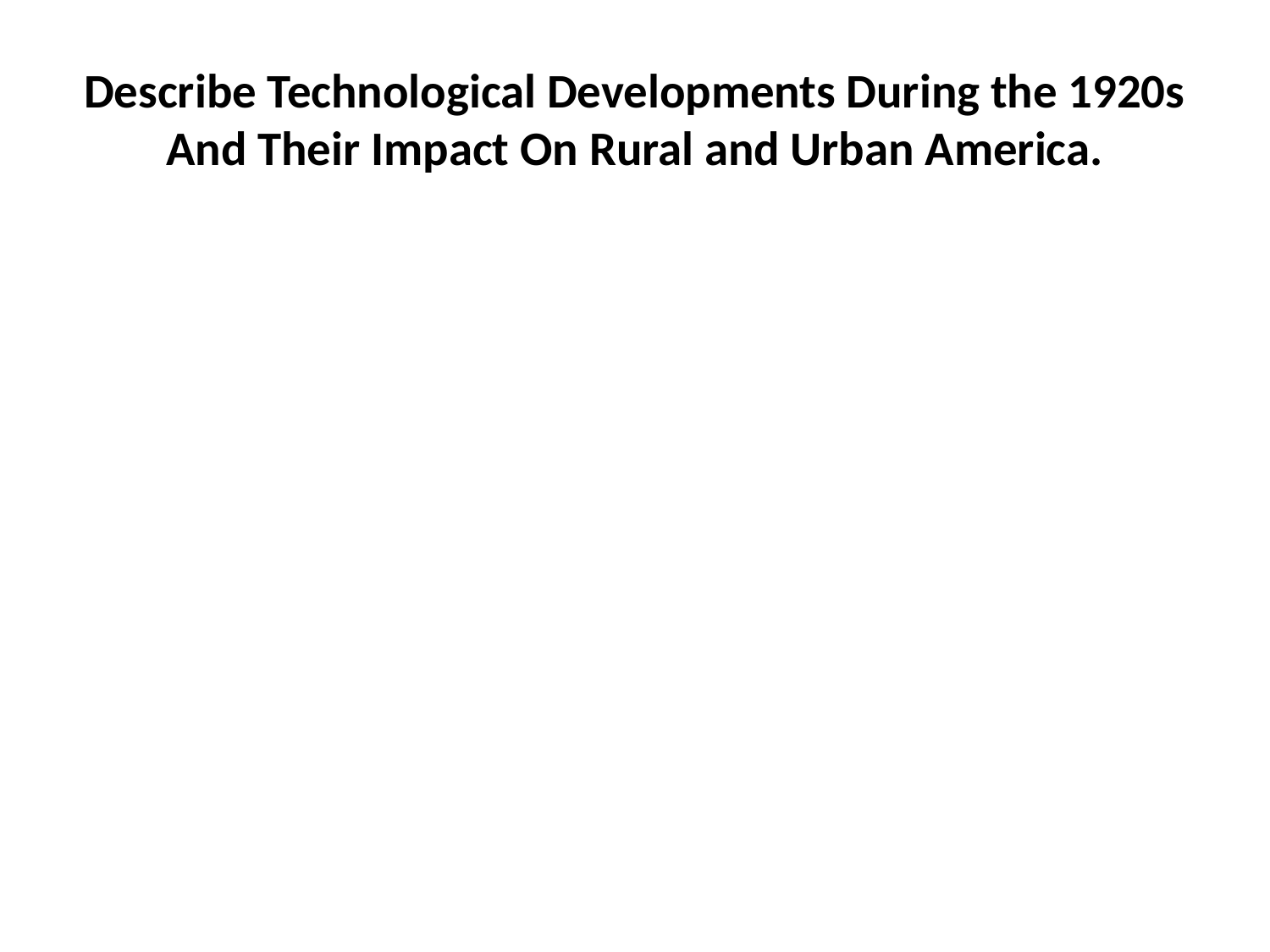

# Describe Technological Developments During the 1920s And Their Impact On Rural and Urban America.